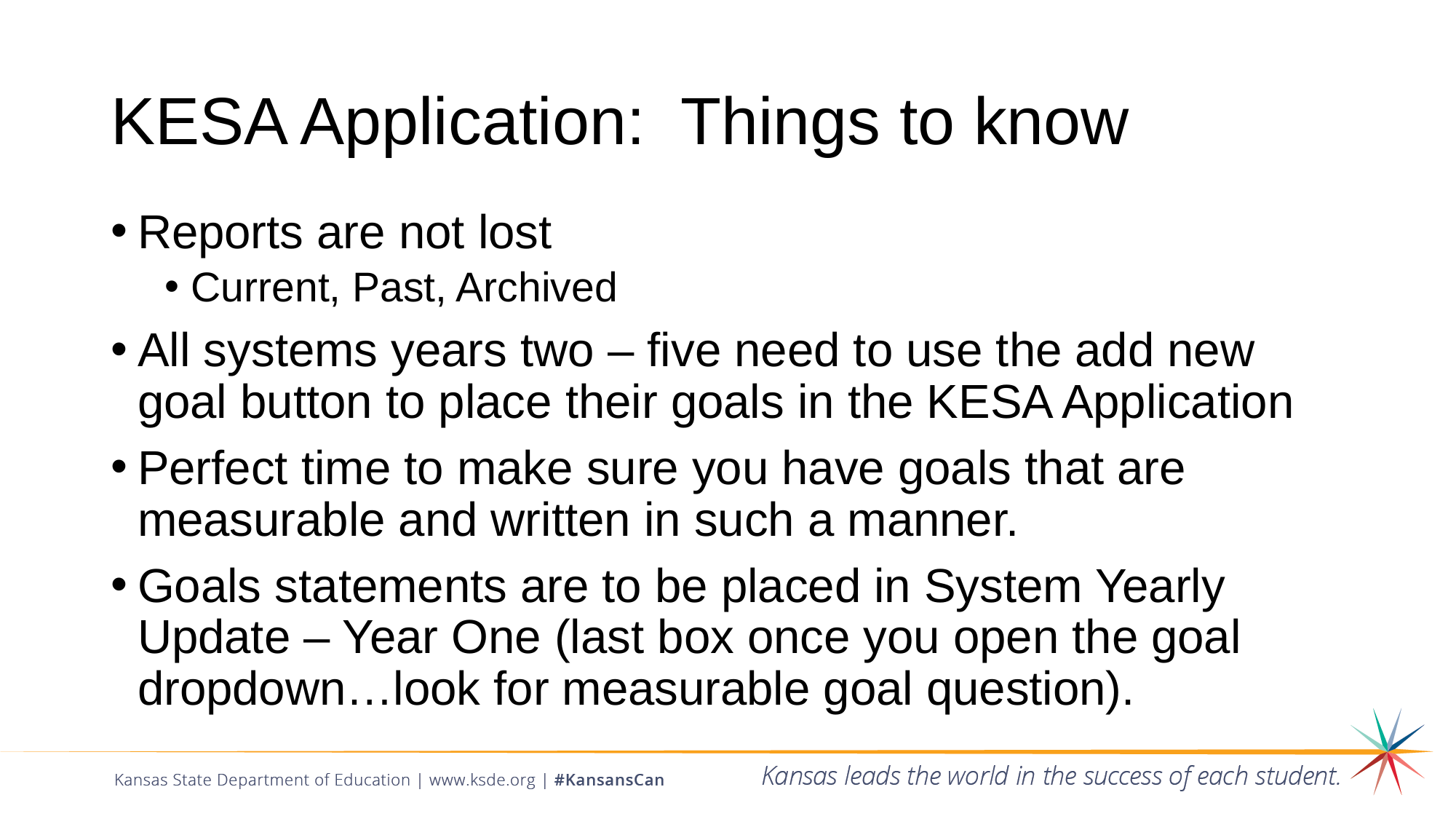

# KESA Application:  Things to know
Reports are not lost
Current, Past, Archived
All systems years two – five need to use the add new goal button to place their goals in the KESA Application
Perfect time to make sure you have goals that are measurable and written in such a manner.
Goals statements are to be placed in System Yearly Update – Year One (last box once you open the goal dropdown…look for measurable goal question).